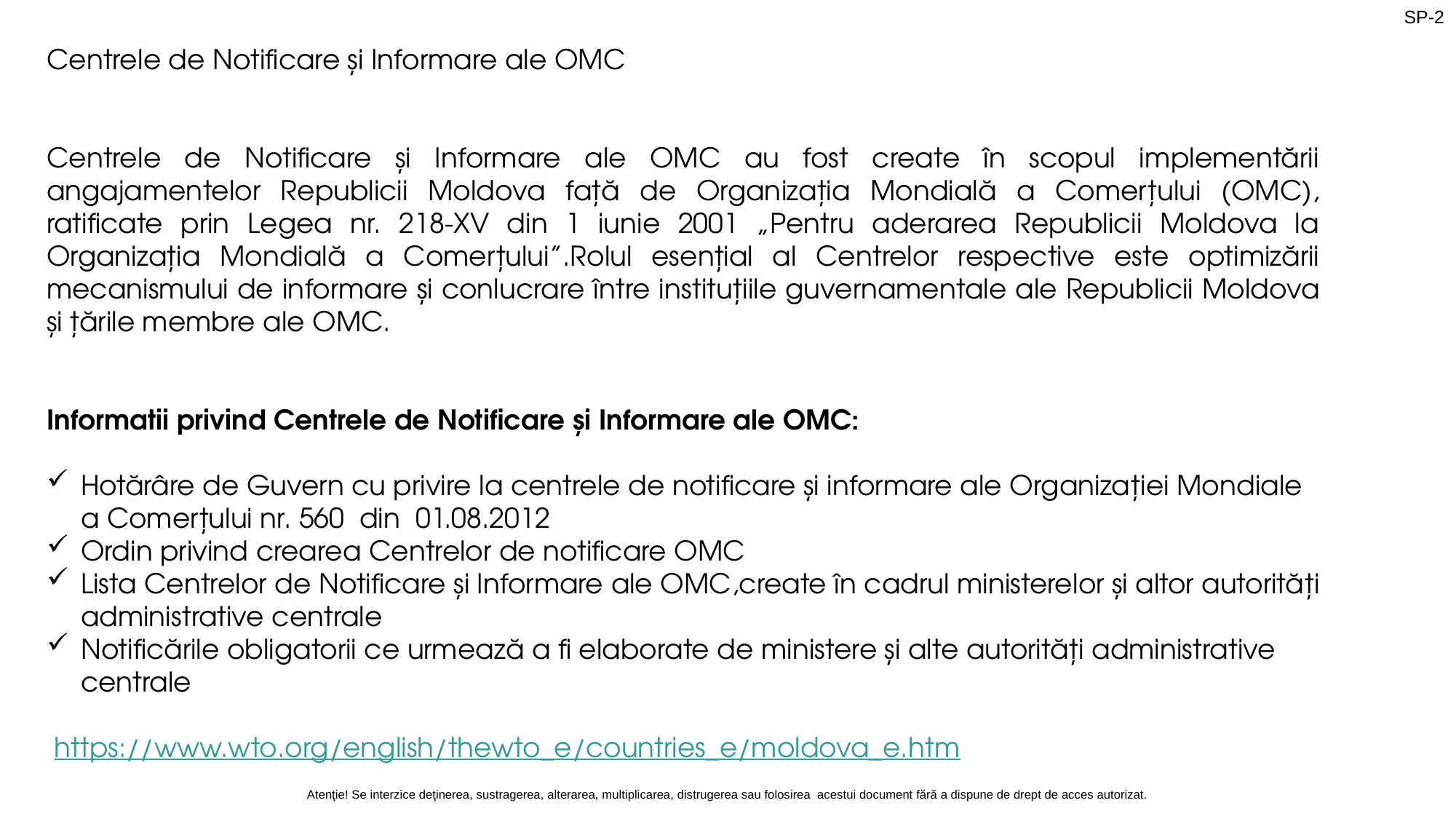

Centrele de Notificare şi Informare ale OMC

Centrele de Notificare şi Informare ale OMC au fost create în scopul implementării angajamentelor Republicii Moldova faţă de Organizaţia Mondială a Comerţului (OMC), ratificate prin Legea nr. 218-XV din 1 iunie 2001 „Pentru aderarea Republicii Moldova la Organizaţia Mondială a Comerţului”.Rolul esenţial al Centrelor respective este optimizării mecanismului de informare şi conlucrare între instituţiile guvernamentale ale Republicii Moldova şi ţările membre ale OMC.

Informatii privind Centrele de Notificare şi Informare ale OMC:

Hotărâre de Guvern cu privire la centrele de notificare şi informare ale Organizaţiei Mondiale a Comerţului nr. 560  din  01.08.2012
Ordin privind crearea Centrelor de notificare OMC
Lista Centrelor de Notificare şi Informare ale OMC,create în cadrul ministerelor şi altor autorităţi administrative centrale
Notificările obligatorii ce urmează a fi elaborate de ministere şi alte autorităţi administrative centrale

 https://www.wto.org/english/thewto_e/countries_e/moldova_e.htm